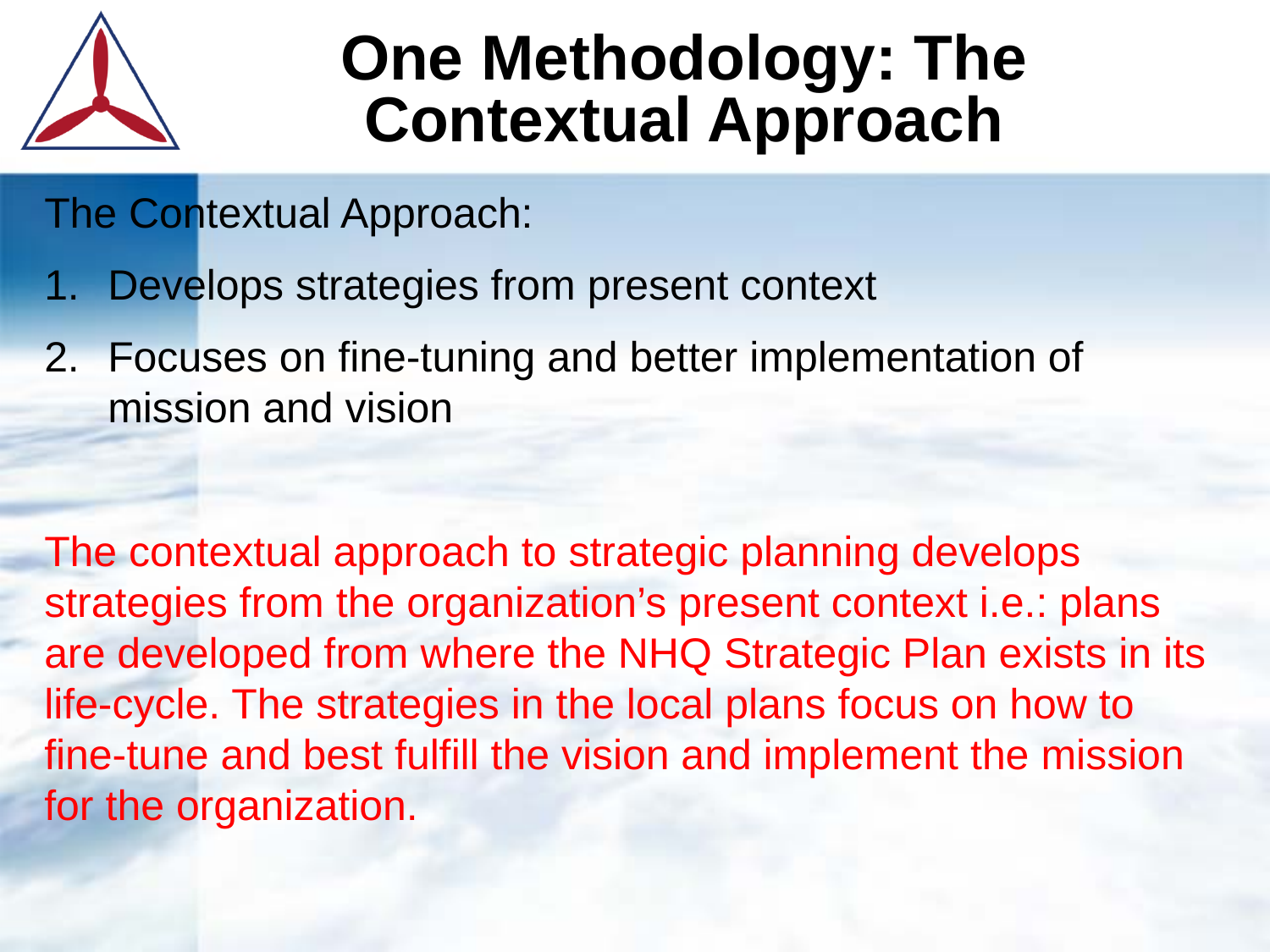

One Methodology: The Contextual Approach
The Contextual Approach:
Develops strategies from present context
Focuses on fine-tuning and better implementation of mission and vision

The contextual approach to strategic planning develops strategies from the organization’s present context i.e.: plans are developed from where the NHQ Strategic Plan exists in its life-cycle. The strategies in the local plans focus on how to fine-tune and best fulfill the vision and implement the mission for the organization.